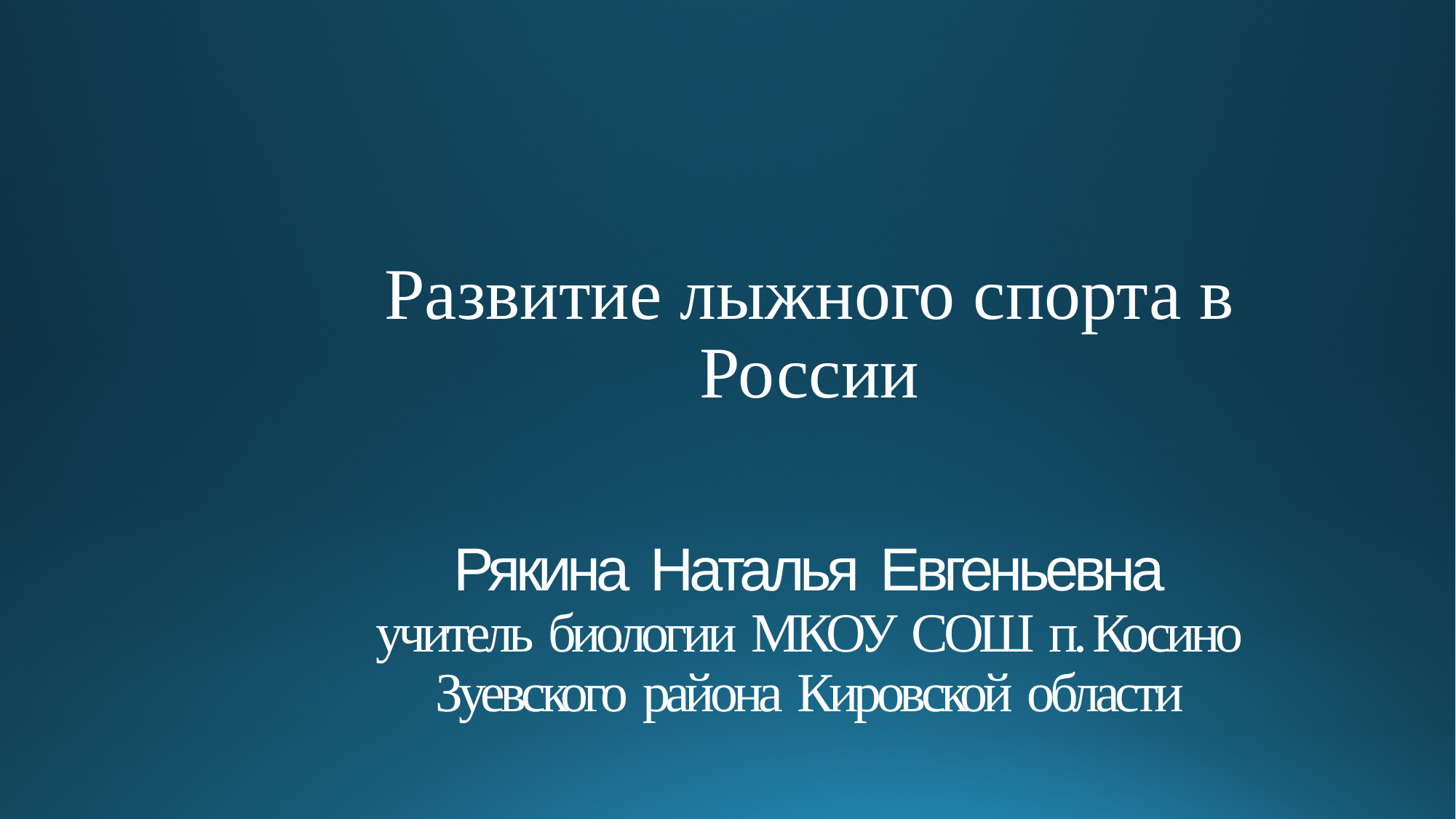

Развитие лыжного спорта в России
# Рякина  Наталья  Евгеньевна учитель  биологии  МКОУ  СОШ  п. Косино Зуевского  района  Кировской  области